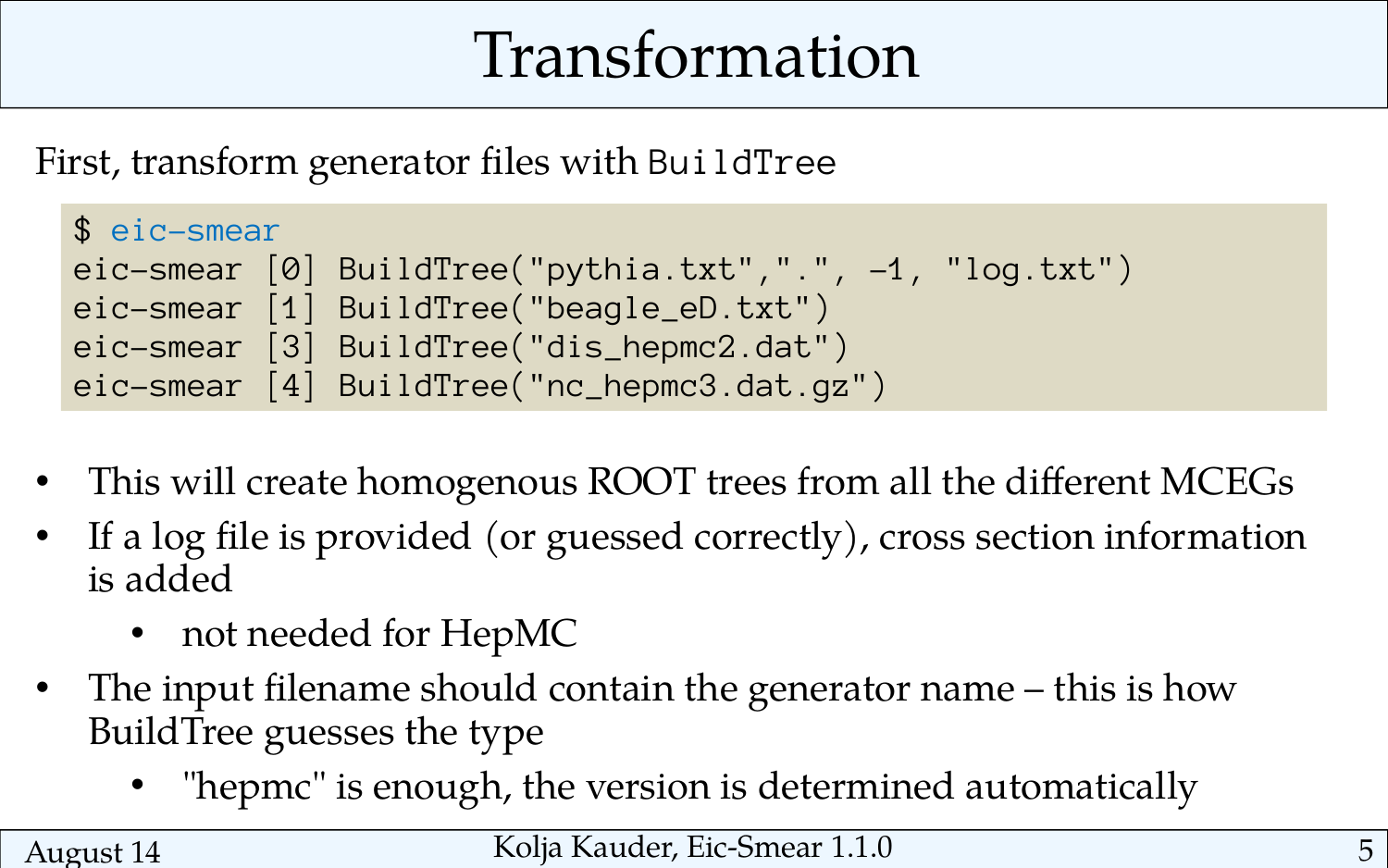

Transformation
First, transform generator files with BuildTree
$ eic-smear
eic-smear [0] BuildTree("pythia.txt",".", -1, "log.txt")
eic-smear [1] BuildTree("beagle_eD.txt")
eic-smear [3] BuildTree("dis_hepmc2.dat")
eic-smear [4] BuildTree("nc_hepmc3.dat.gz")

This will create homogenous ROOT trees from all the different MCEGs
If a log file is provided (or guessed correctly), cross section information is added
not needed for HepMC
The input filename should contain the generator name – this is how BuildTree guesses the type
"hepmc" is enough, the version is determined automatically
August 14
Kolja Kauder, Eic-Smear 1.1.0
5